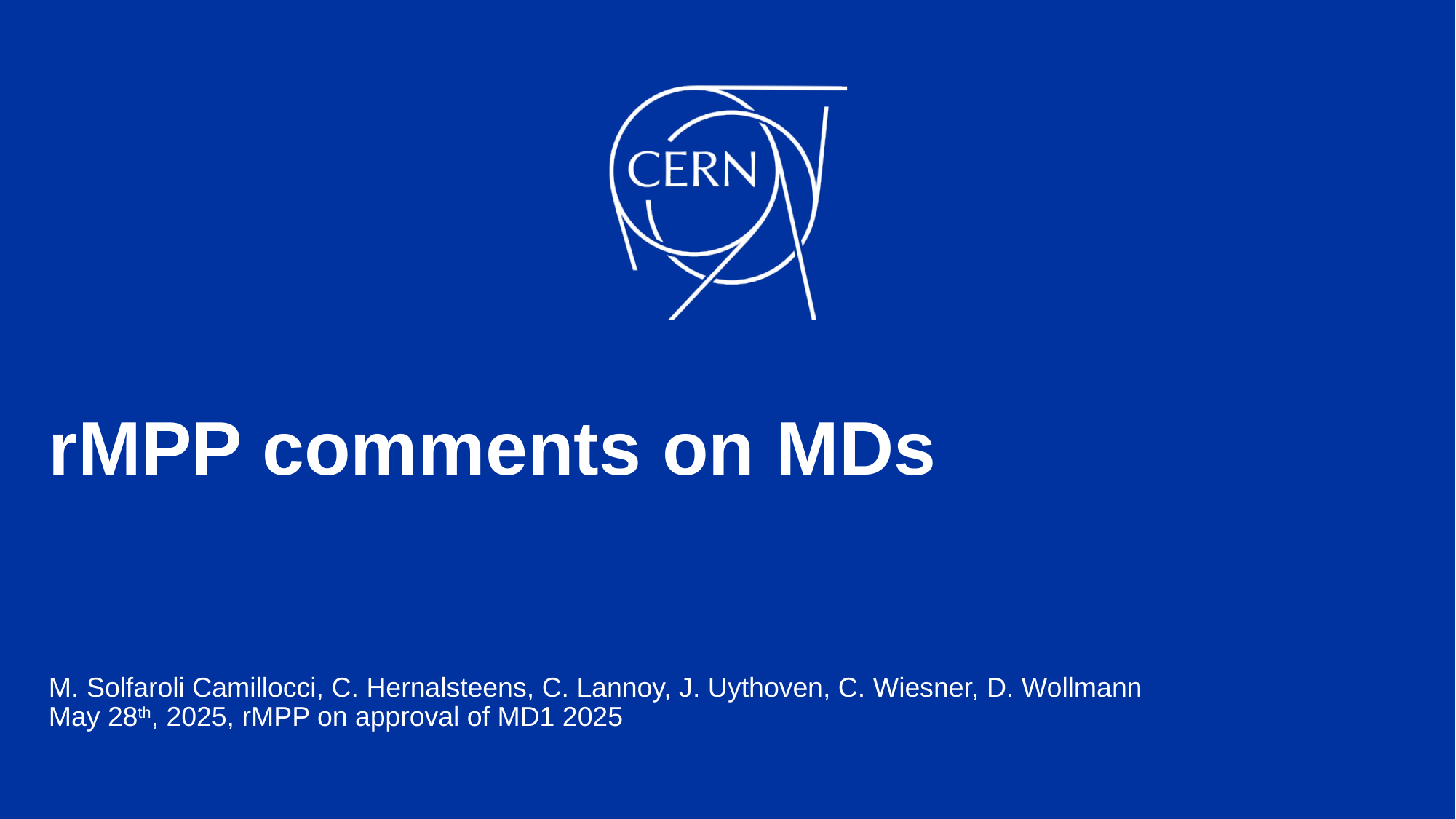

# rMPP comments on MDs
M. Solfaroli Camillocci, C. Hernalsteens, C. Lannoy, J. Uythoven, C. Wiesner, D. Wollmann
May 28th, 2025, rMPP on approval of MD1 2025